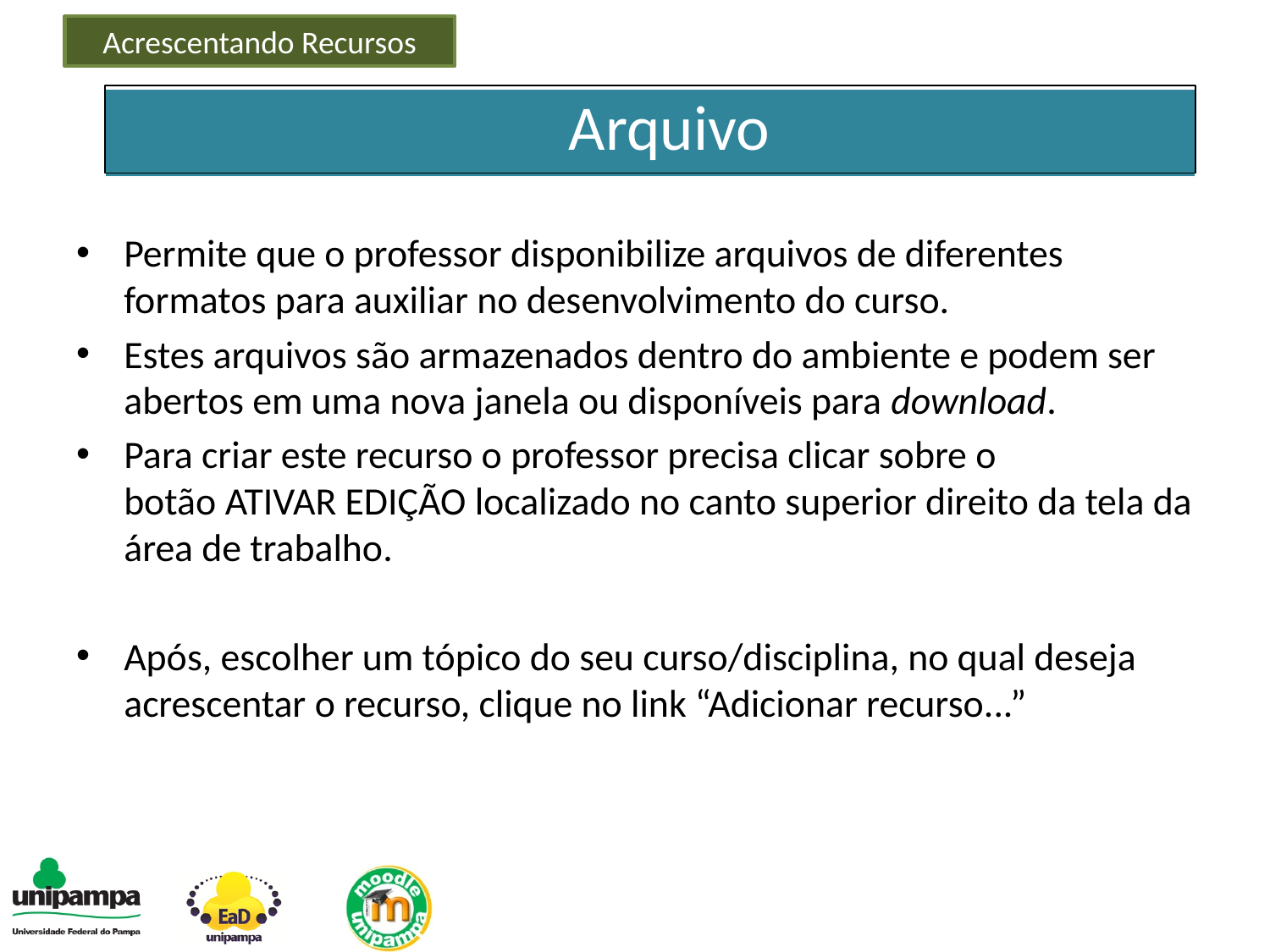

Acrescentando Recursos
Arquivo

Permite que o professor disponibilize arquivos de diferentes formatos para auxiliar no desenvolvimento do curso.
Estes arquivos são armazenados dentro do ambiente e podem ser abertos em uma nova janela ou disponíveis para download.
Para criar este recurso o professor precisa clicar sobre o botão ATIVAR EDIÇÃO localizado no canto superior direito da tela da área de trabalho.

Após, escolher um tópico do seu curso/disciplina, no qual deseja acrescentar o recurso, clique no link “Adicionar recurso...”